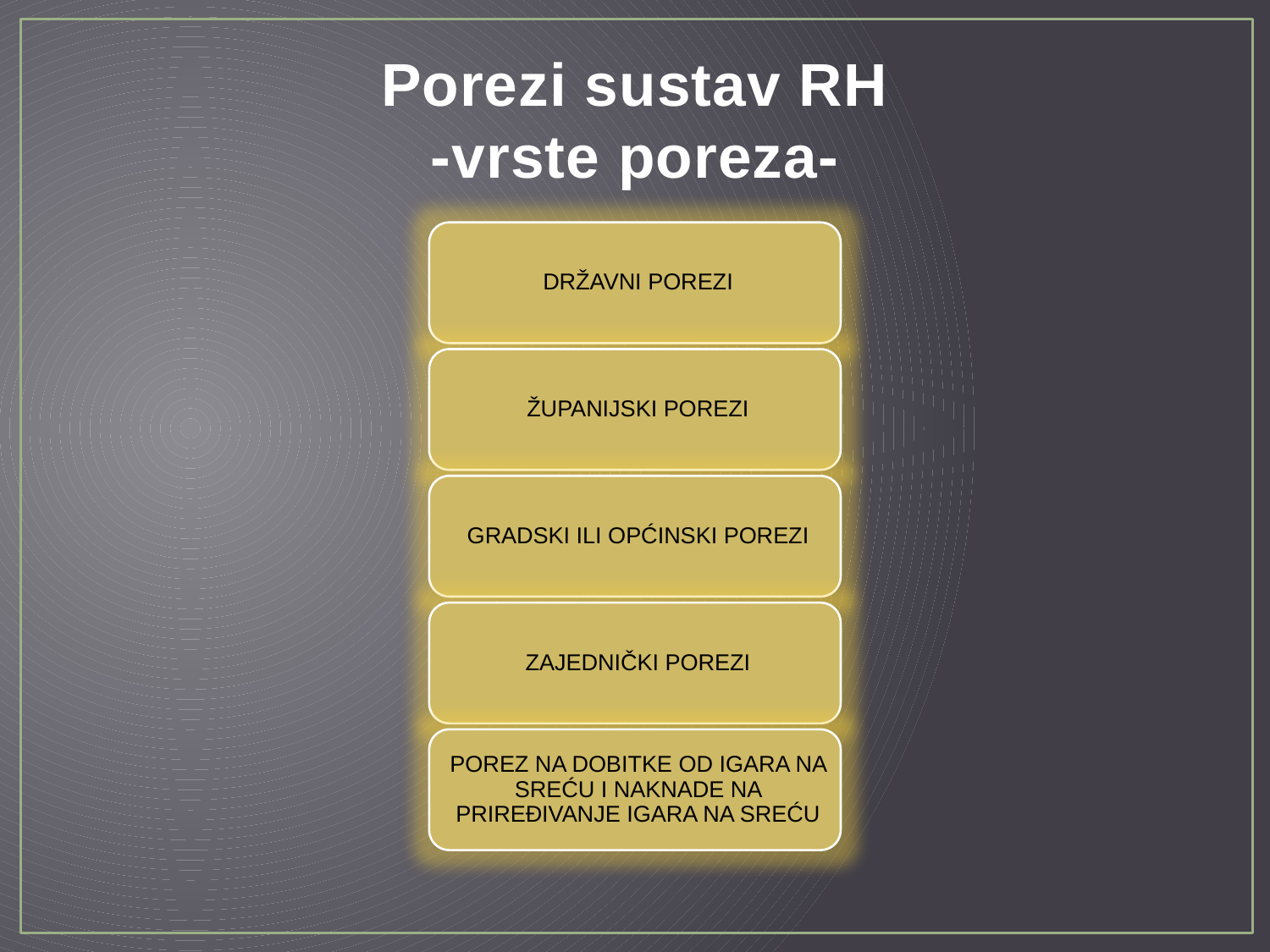

# Porezi sustav RH -vrste poreza-
DRŽAVNI POREZI
ŽUPANIJSKI POREZI
GRADSKI ILI OPĆINSKI POREZI
ZAJEDNIČKI POREZI
POREZ NA DOBITKE OD IGARA NA SREĆU I NAKNADE NA PRIREĐIVANJE IGARA NA SREĆU